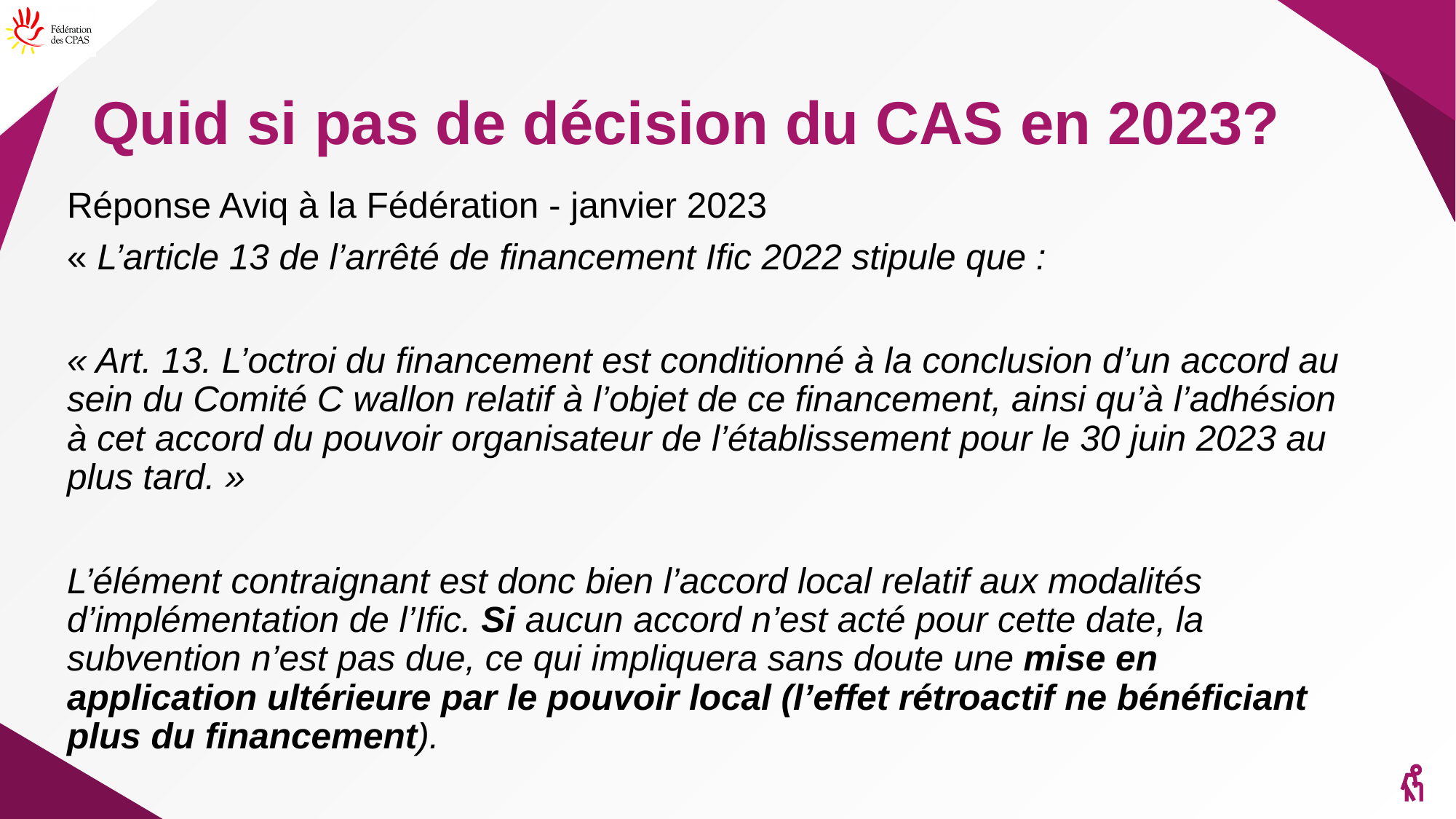

# Quid si pas de décision du CAS en 2023?
Réponse Aviq à la Fédération - janvier 2023
« L’article 13 de l’arrêté de financement Ific 2022 stipule que :

« Art. 13. L’octroi du financement est conditionné à la conclusion d’un accord au sein du Comité C wallon relatif à l’objet de ce financement, ainsi qu’à l’adhésion à cet accord du pouvoir organisateur de l’établissement pour le 30 juin 2023 au plus tard. »

L’élément contraignant est donc bien l’accord local relatif aux modalités d’implémentation de l’Ific. Si aucun accord n’est acté pour cette date, la subvention n’est pas due, ce qui impliquera sans doute une mise en application ultérieure par le pouvoir local (l’effet rétroactif ne bénéficiant plus du financement).